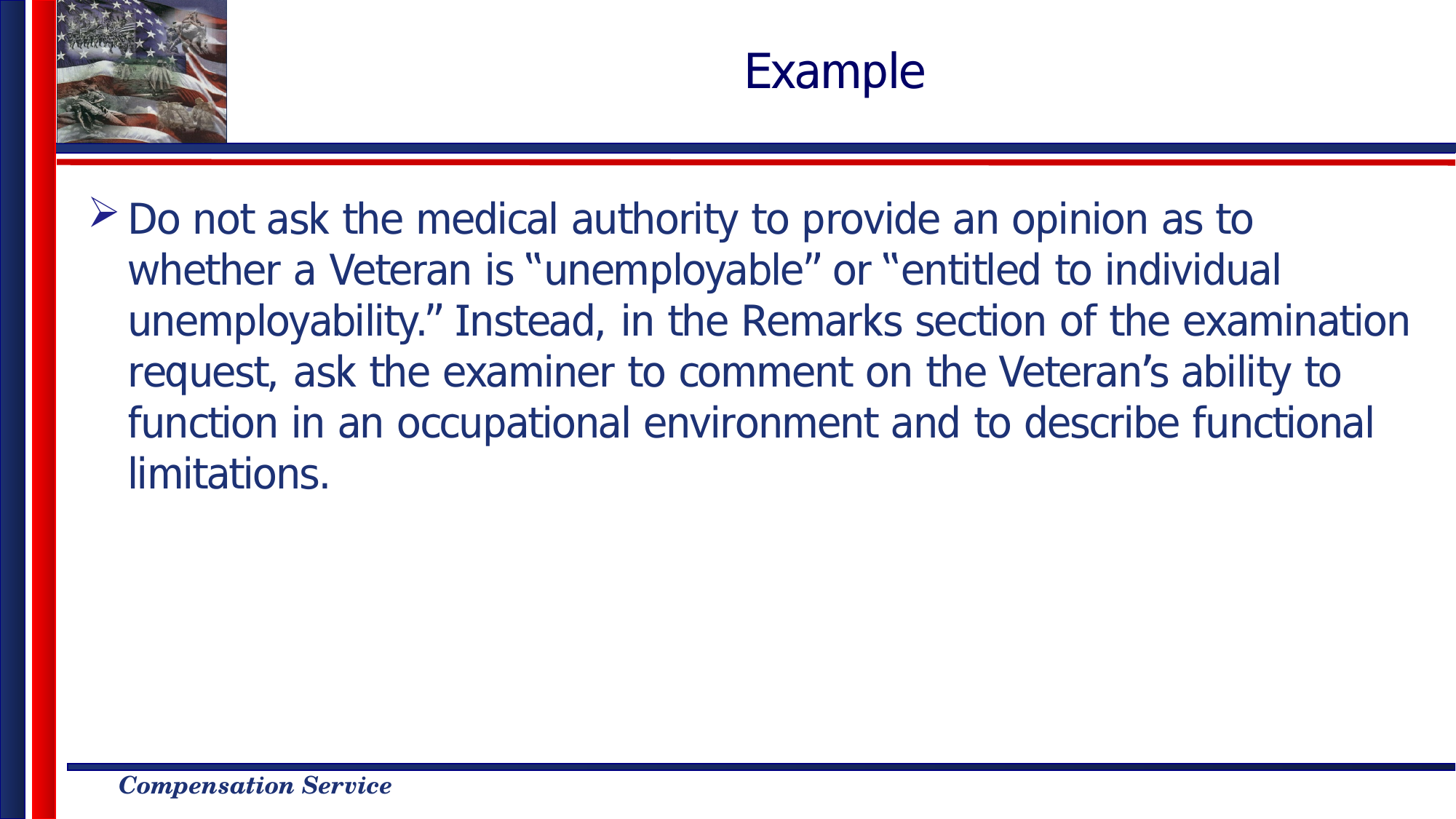

# Example
Do not ask the medical authority to provide an opinion as to whether a Veteran is “unemployable” or “entitled to individual unemployability.” Instead, in the Remarks section of the examination request, ask the examiner to comment on the Veteran’s ability to function in an occupational environment and to describe functional limitations.